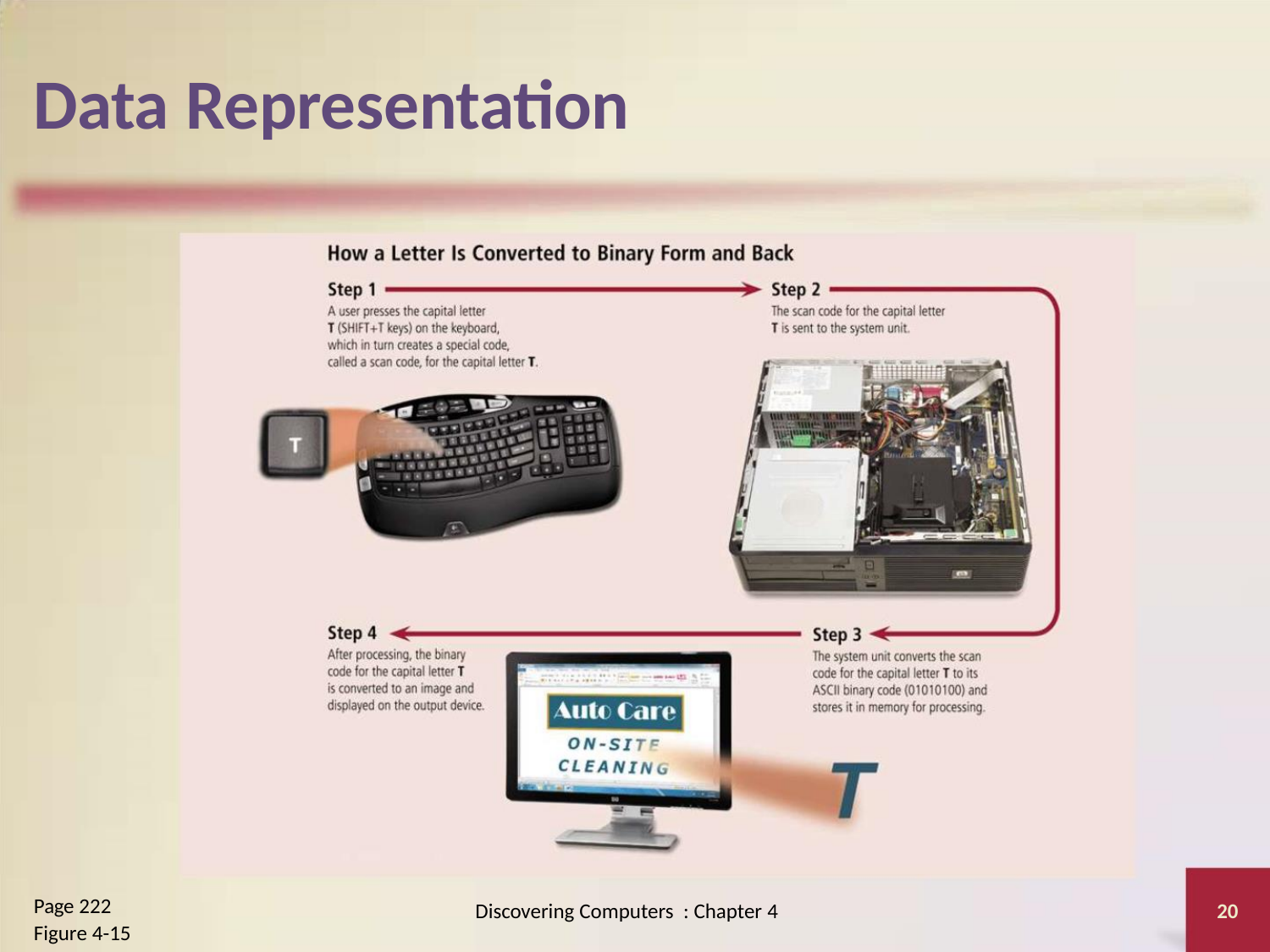

Data Representation
Page 222
Figure 4-15
Discovering Computers  : Chapter 4
20